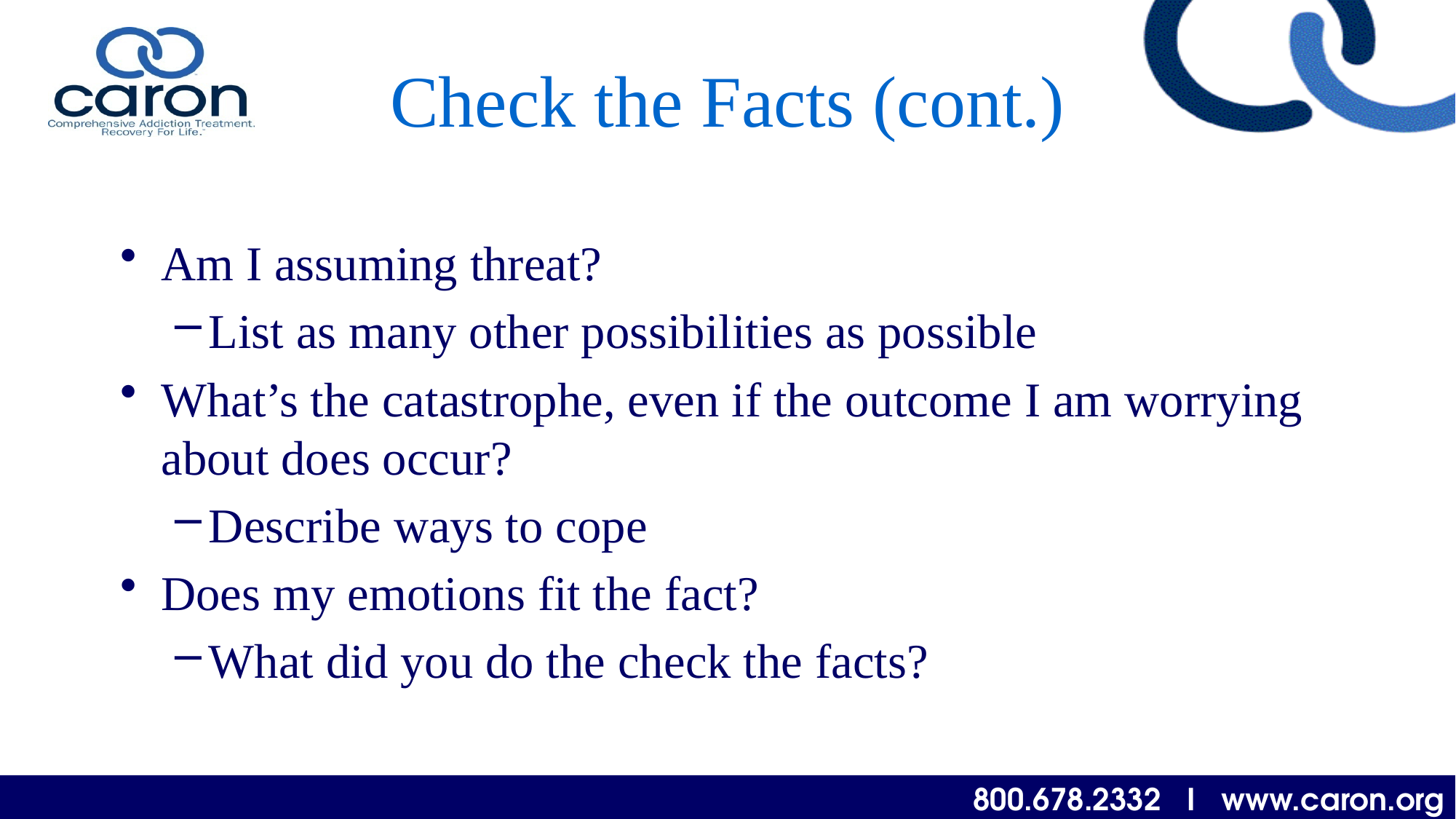

# Check the Facts (cont.)
Am I assuming threat?
List as many other possibilities as possible
What’s the catastrophe, even if the outcome I am worrying about does occur?
Describe ways to cope
Does my emotions fit the fact?
What did you do the check the facts?